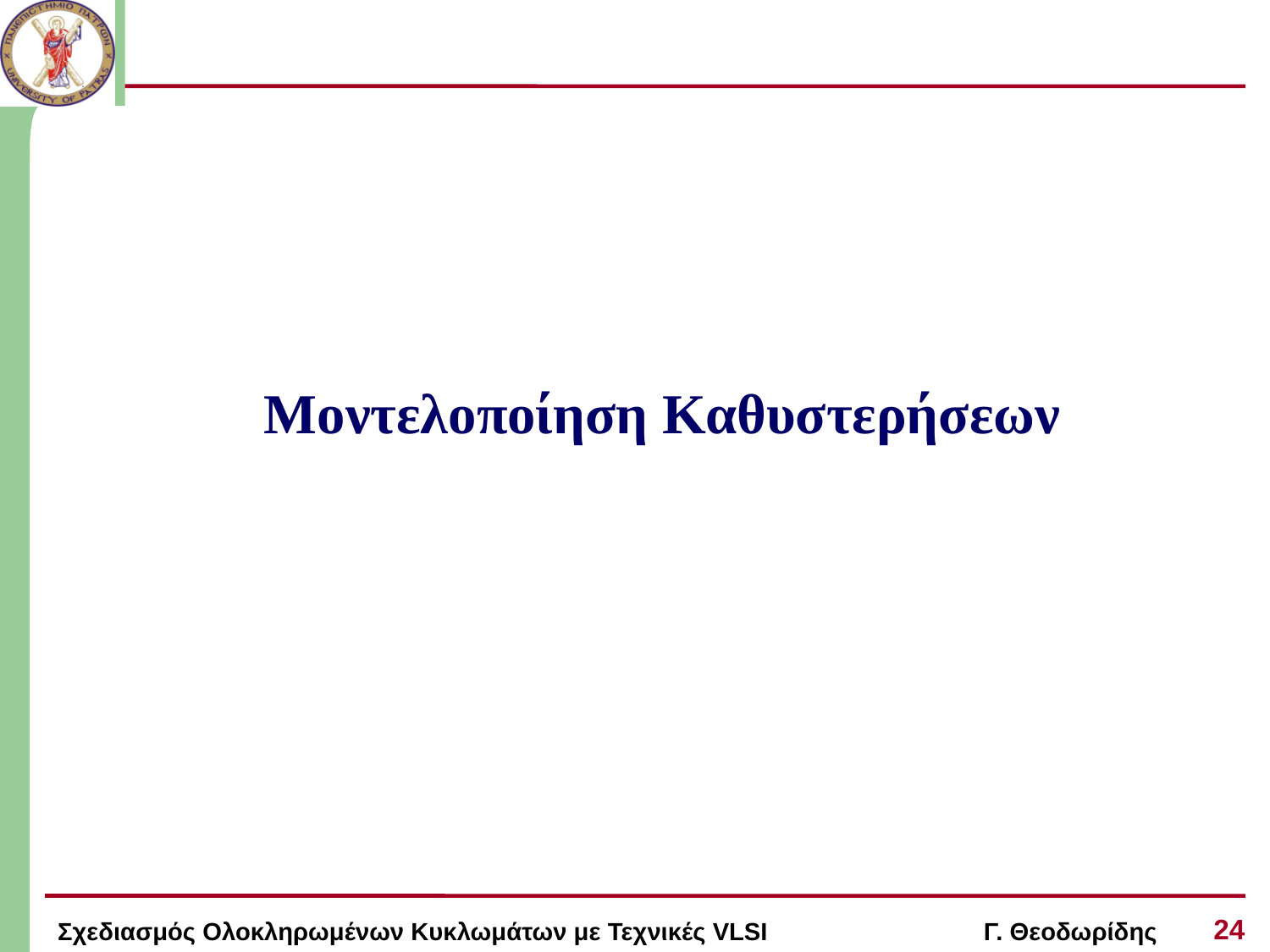

#

Μοντελοποίηση Καθυστερήσεων
24
Σχεδιασμός Ολοκληρωμένων Κυκλωμάτων με Τεχνικές VLSI                               Γ. Θεοδωρίδης